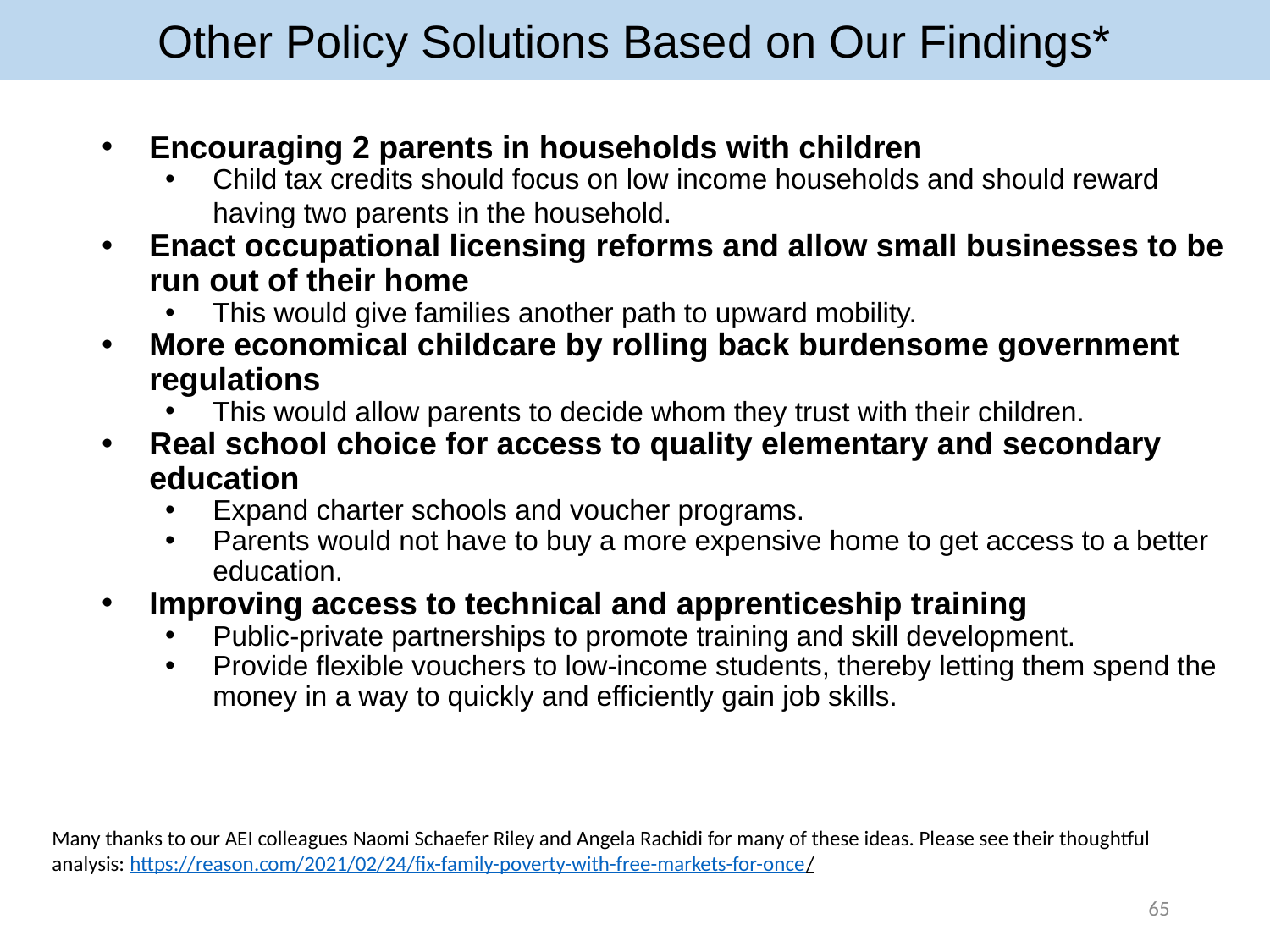

Other Policy Solutions Based on Our Findings*
Encouraging 2 parents in households with children
Child tax credits should focus on low income households and should reward having two parents in the household.
Enact occupational licensing reforms and allow small businesses to be run out of their home
This would give families another path to upward mobility.
More economical childcare by rolling back burdensome government regulations
This would allow parents to decide whom they trust with their children.
Real school choice for access to quality elementary and secondary education
Expand charter schools and voucher programs.
Parents would not have to buy a more expensive home to get access to a better education.
Improving access to technical and apprenticeship training
Public-private partnerships to promote training and skill development.
Provide flexible vouchers to low-income students, thereby letting them spend the money in a way to quickly and efficiently gain job skills.
Many thanks to our AEI colleagues Naomi Schaefer Riley and Angela Rachidi for many of these ideas. Please see their thoughtful analysis: https://reason.com/2021/02/24/fix-family-poverty-with-free-markets-for-once/
65